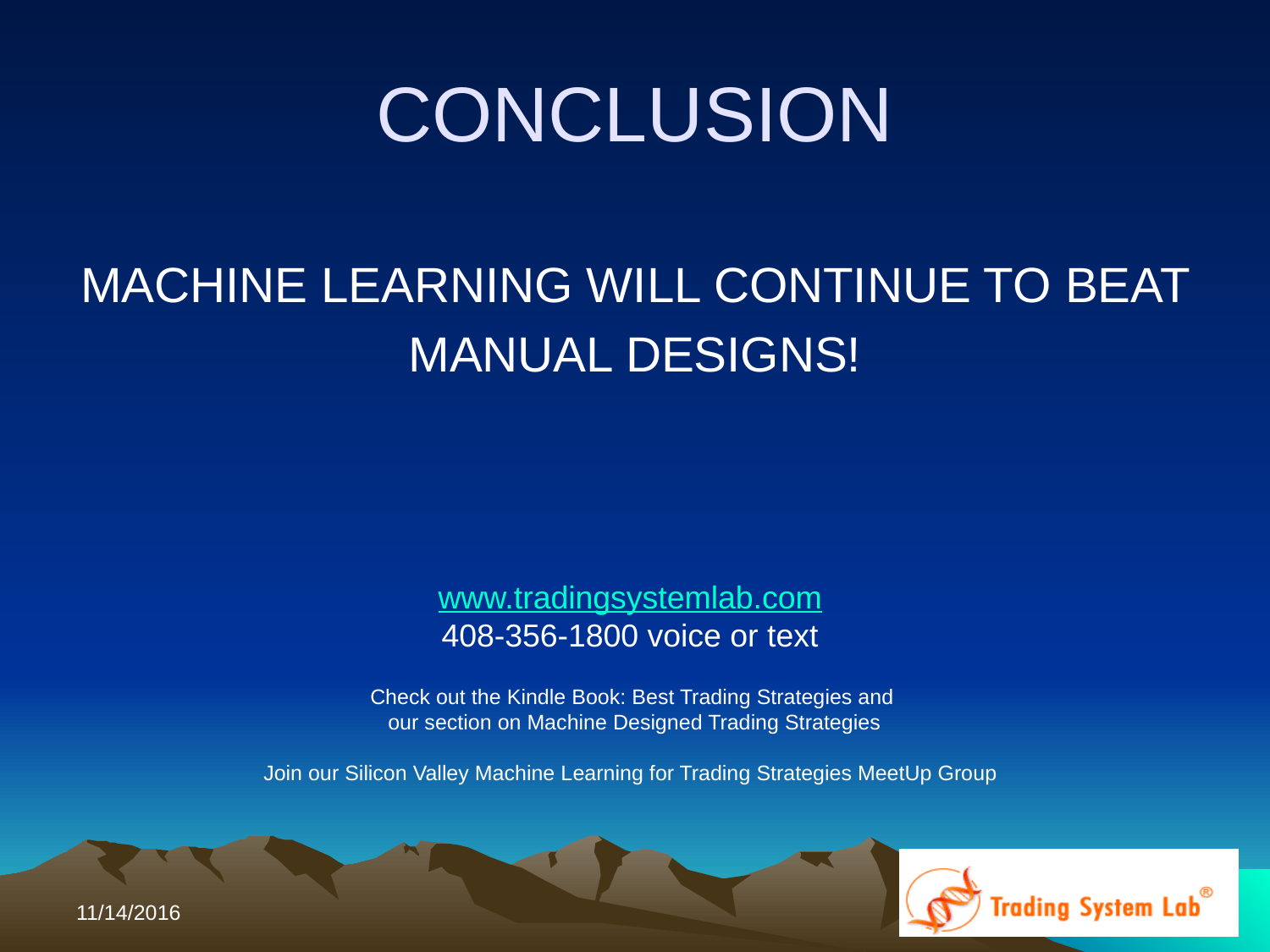

# CONCLUSION

MACHINE LEARNING WILL CONTINUE TO BEAT
MANUAL DESIGNS!
www.tradingsystemlab.com
408-356-1800 voice or text
                              Check out the Kindle Book: Best Trading Strategies and
                                 our section on Machine Designed Trading Strategies

            Join our Silicon Valley Machine Learning for Trading Strategies MeetUp Group

11/14/2016